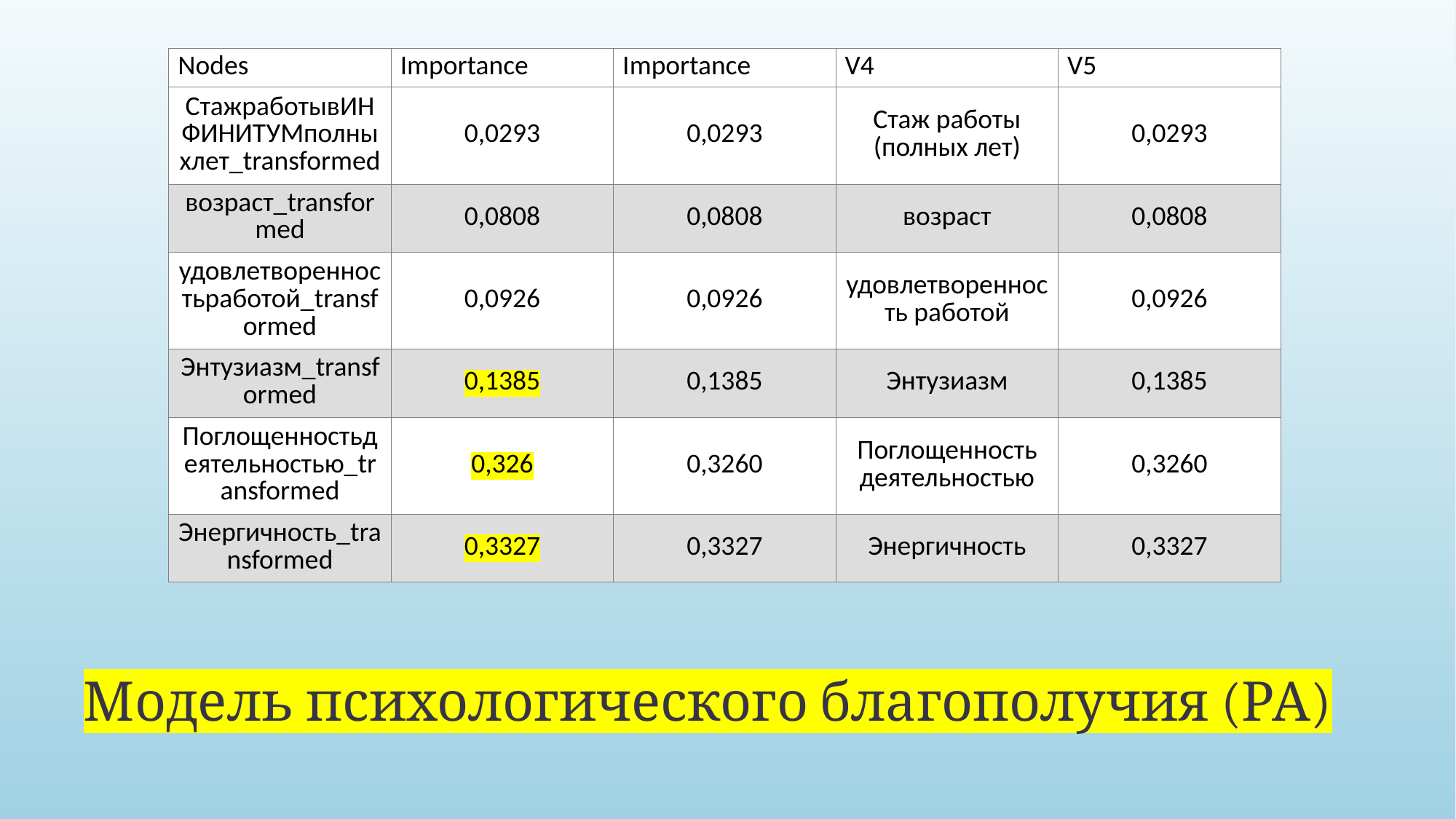

| Nodes | Importance | Importance | V4 | V5 |
| --- | --- | --- | --- | --- |
| СтажработывИНФИНИТУМполныхлет\_transformed | 0,0293 | 0,0293 | Стаж работы (полных лет) | 0,0293 |
| возраст\_transformed | 0,0808 | 0,0808 | возраст | 0,0808 |
| удовлетворенностьработой\_transformed | 0,0926 | 0,0926 | удовлетворенность работой | 0,0926 |
| Энтузиазм\_transformed | 0,1385 | 0,1385 | Энтузиазм | 0,1385 |
| Поглощенностьдеятельностью\_transformed | 0,326 | 0,3260 | Поглощенность деятельностью | 0,3260 |
| Энергичность\_transformed | 0,3327 | 0,3327 | Энергичность | 0,3327 |
# Модель психологического благополучия (РА)